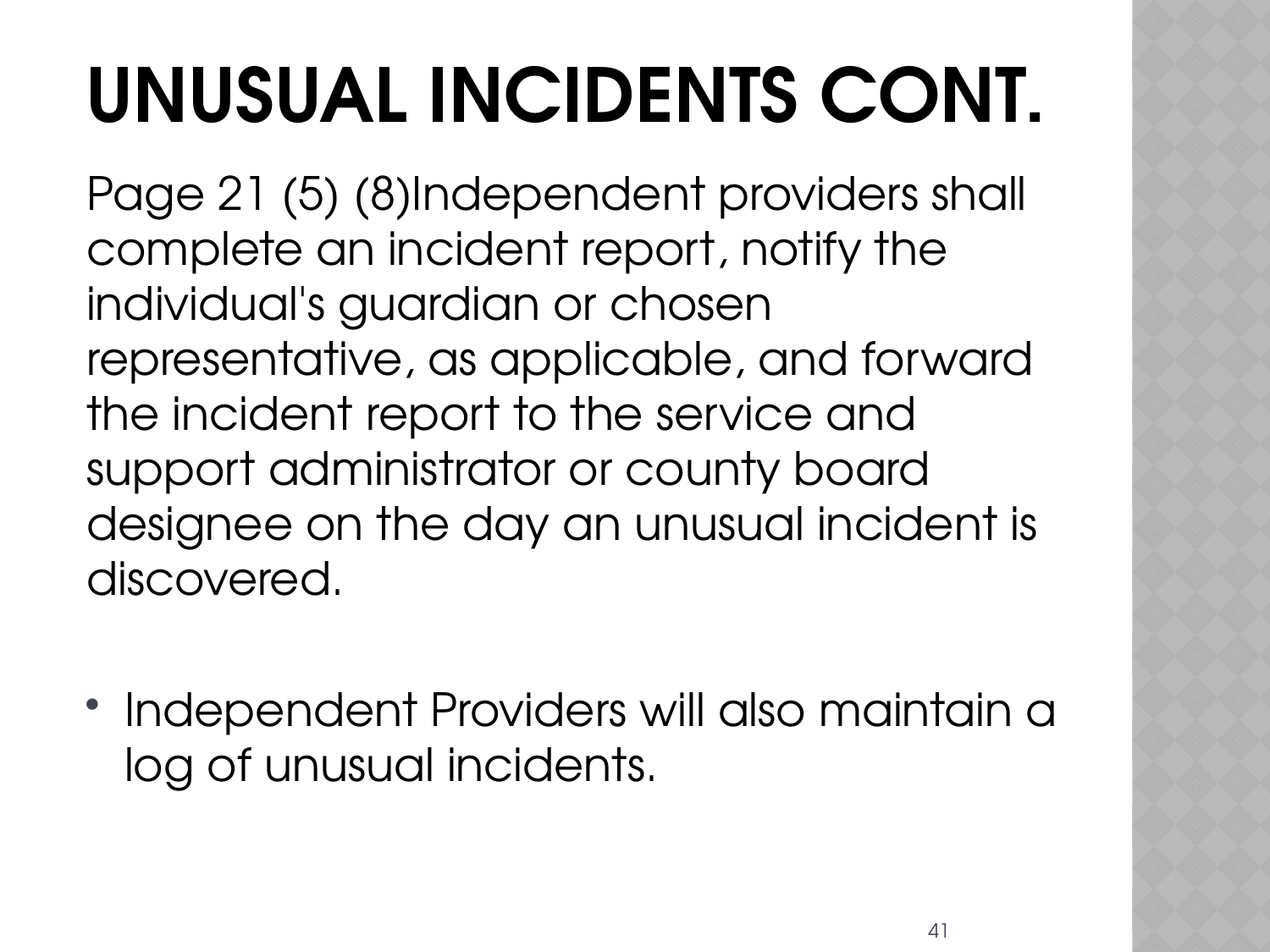

# Unusual Incidents Cont.
Page 21 (5) (8)Independent providers shall complete an incident report, notify the individual's guardian or chosen representative, as applicable, and forward the incident report to the service and support administrator or county board designee on the day an unusual incident is discovered.

Independent Providers will also maintain a log of unusual incidents.

41